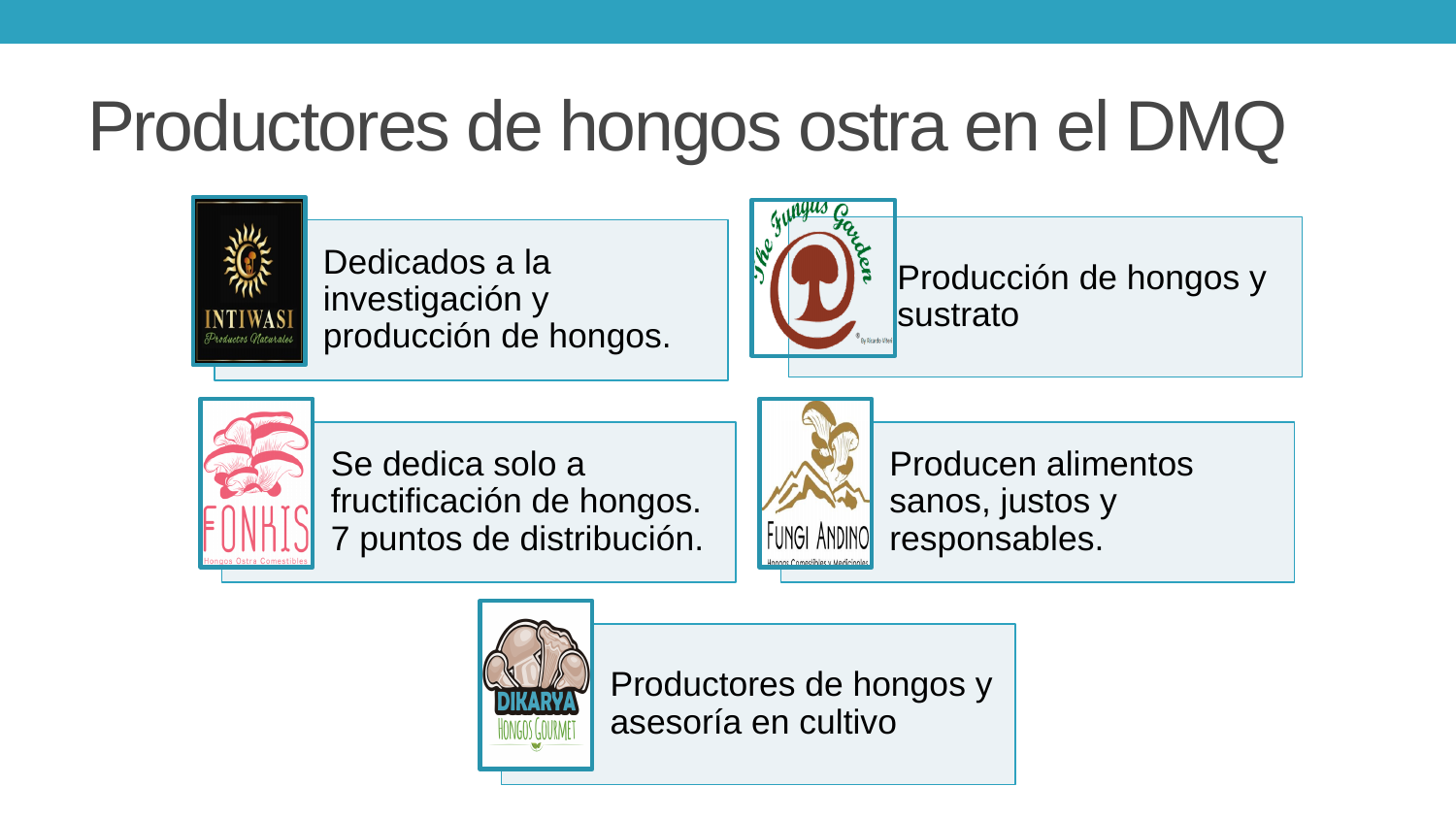

# Productores de hongos ostra en el DMQ
Dedicados a la investigación y producción de hongos.
Producción de hongos y sustrato
Se dedica solo a fructificación de hongos.  7 puntos de distribución.
Producen alimentos sanos, justos y responsables.
Productores de hongos y asesoría en cultivo